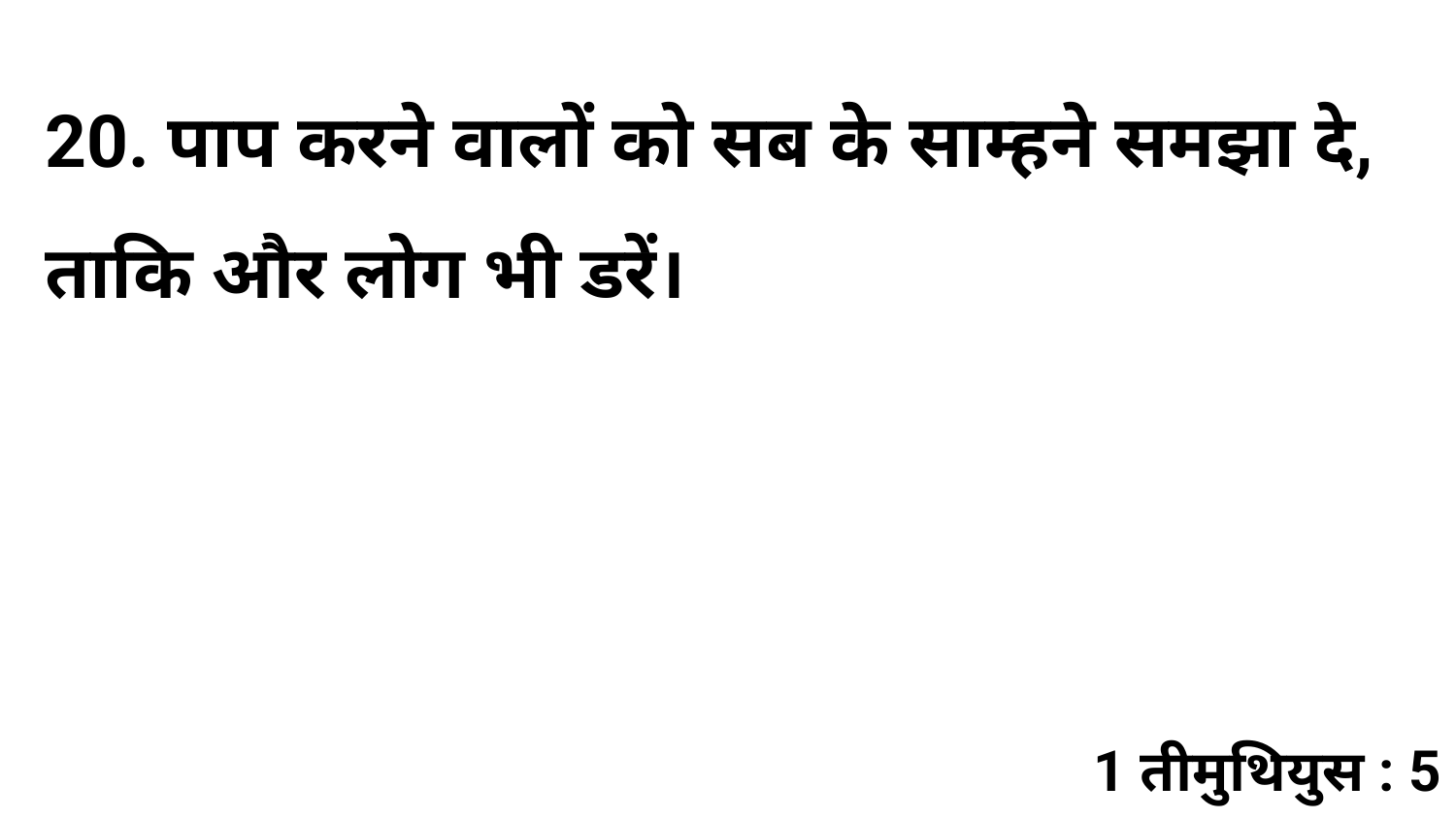

20. पाप करने वालों को सब के साम्हने समझा दे, ताकि और लोग भी डरें।
1 तीमुथियुस : 5